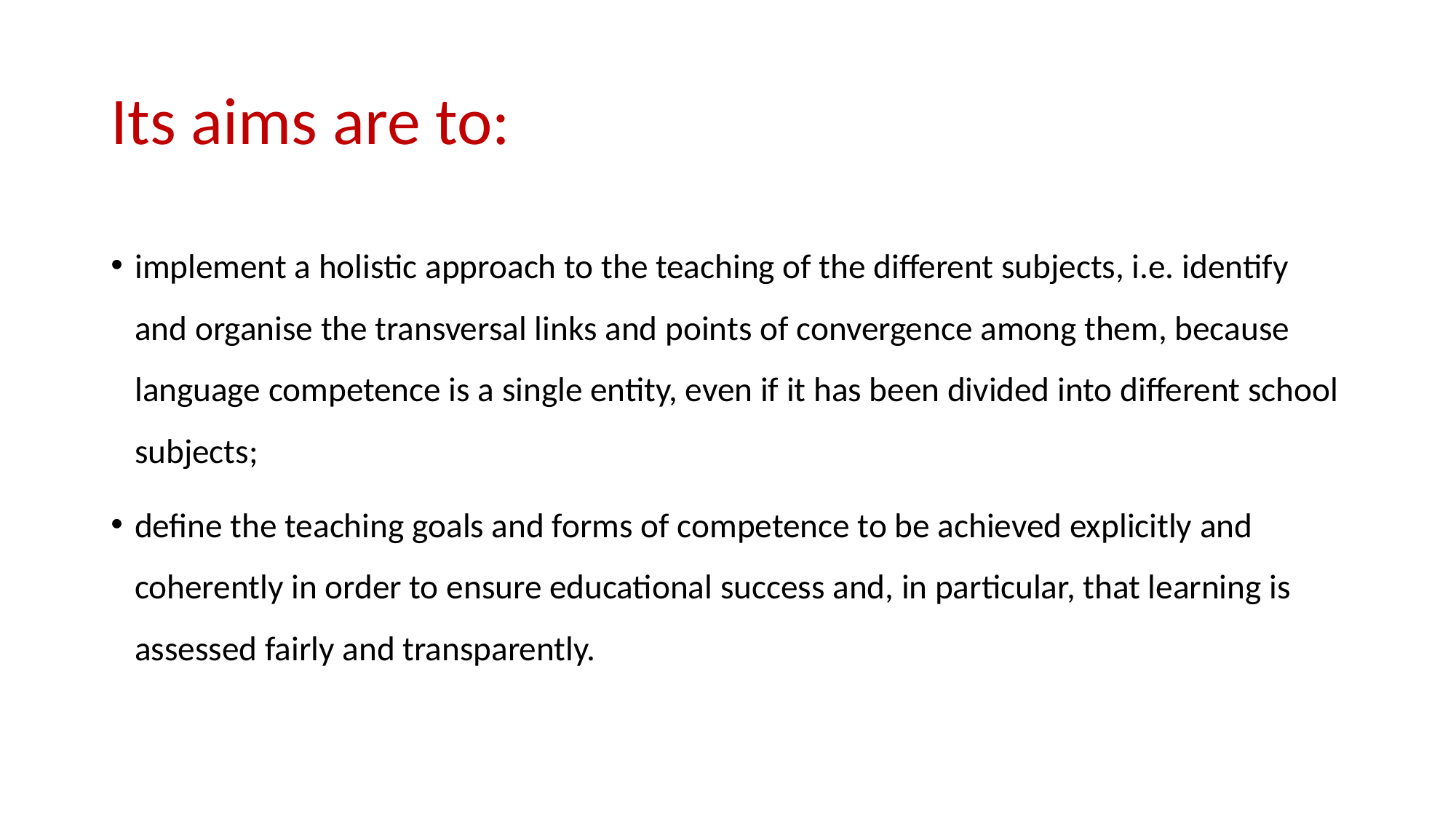

# Its aims are to:
implement a holistic approach to the teaching of the different subjects, i.e. identify and organise the transversal links and points of convergence among them, because language competence is a single entity, even if it has been divided into different school subjects;
define the teaching goals and forms of competence to be achieved explicitly and coherently in order to ensure educational success and, in particular, that learning is assessed fairly and transparently.